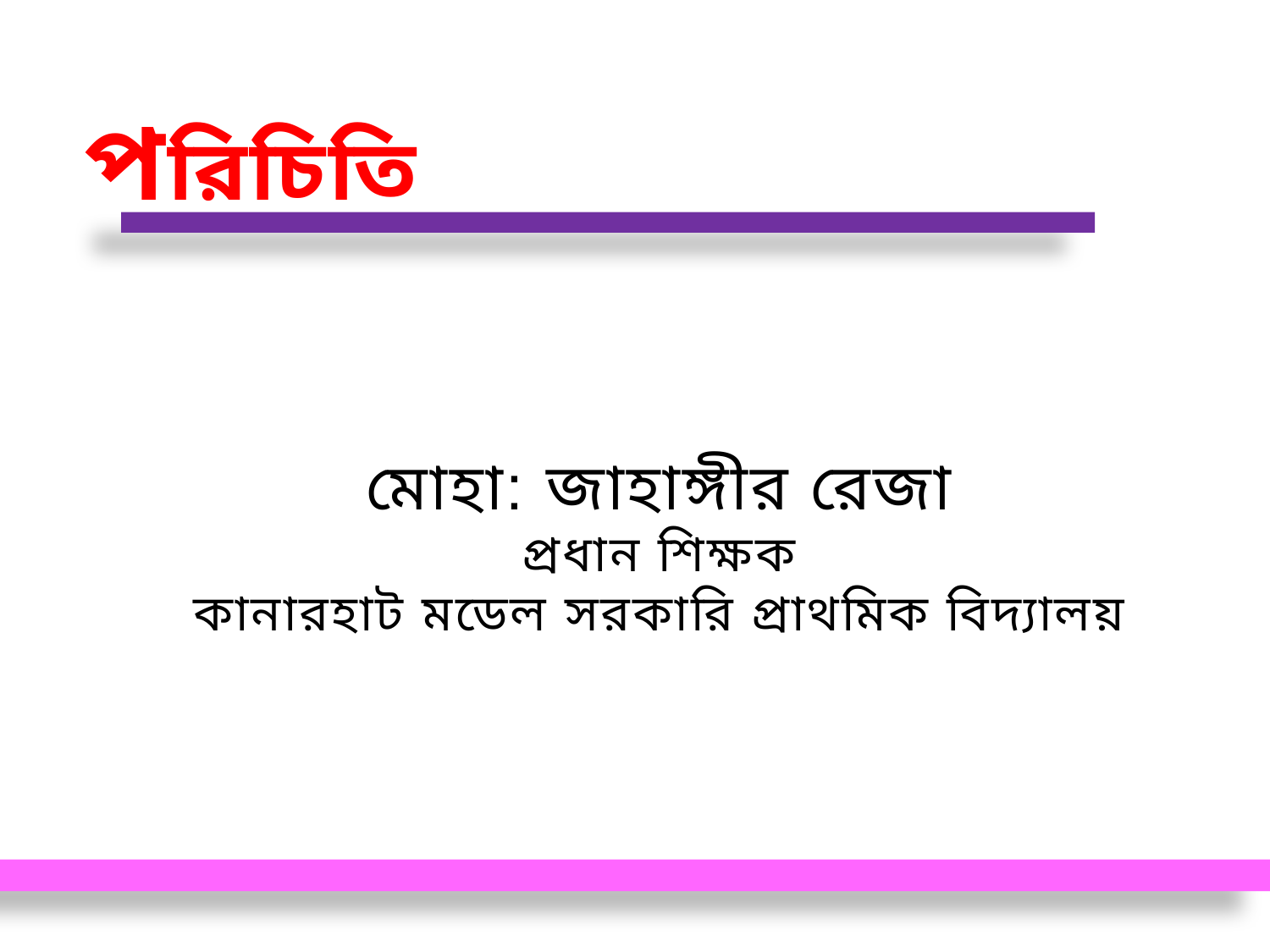

পরিচিতি

মোহা: জাহাঙ্গীর রেজা
প্রধান শিক্ষক
কানারহাট মডেল সরকারি প্রাথমিক বিদ্যালয়